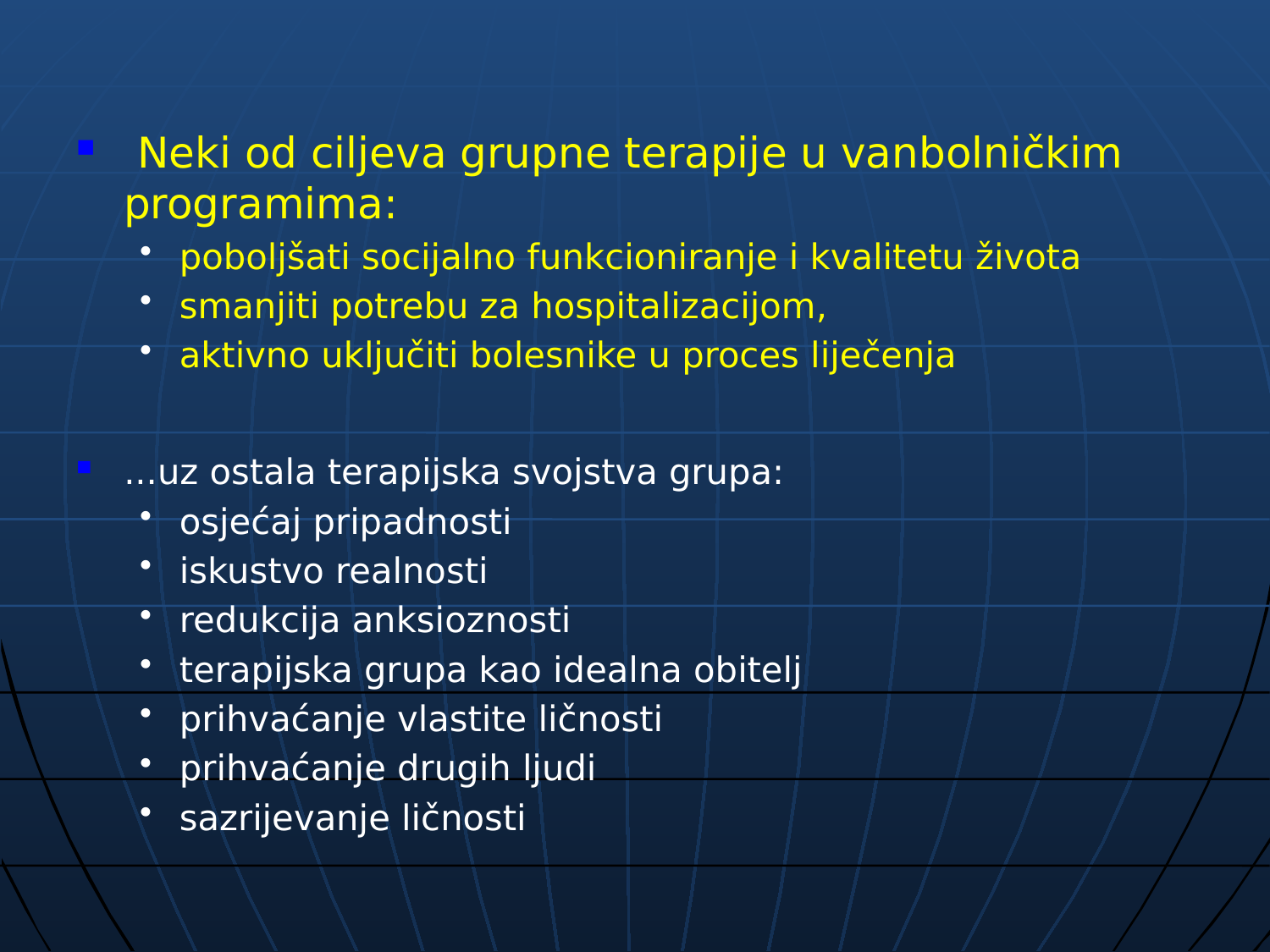

#
 Neki od ciljeva grupne terapije u vanbolničkim programima:
poboljšati socijalno funkcioniranje i kvalitetu života
smanjiti potrebu za hospitalizacijom,
aktivno uključiti bolesnike u proces liječenja

...uz ostala terapijska svojstva grupa:
osjećaj pripadnosti
iskustvo realnosti
redukcija anksioznosti
terapijska grupa kao idealna obitelj
prihvaćanje vlastite ličnosti
prihvaćanje drugih ljudi
sazrijevanje ličnosti